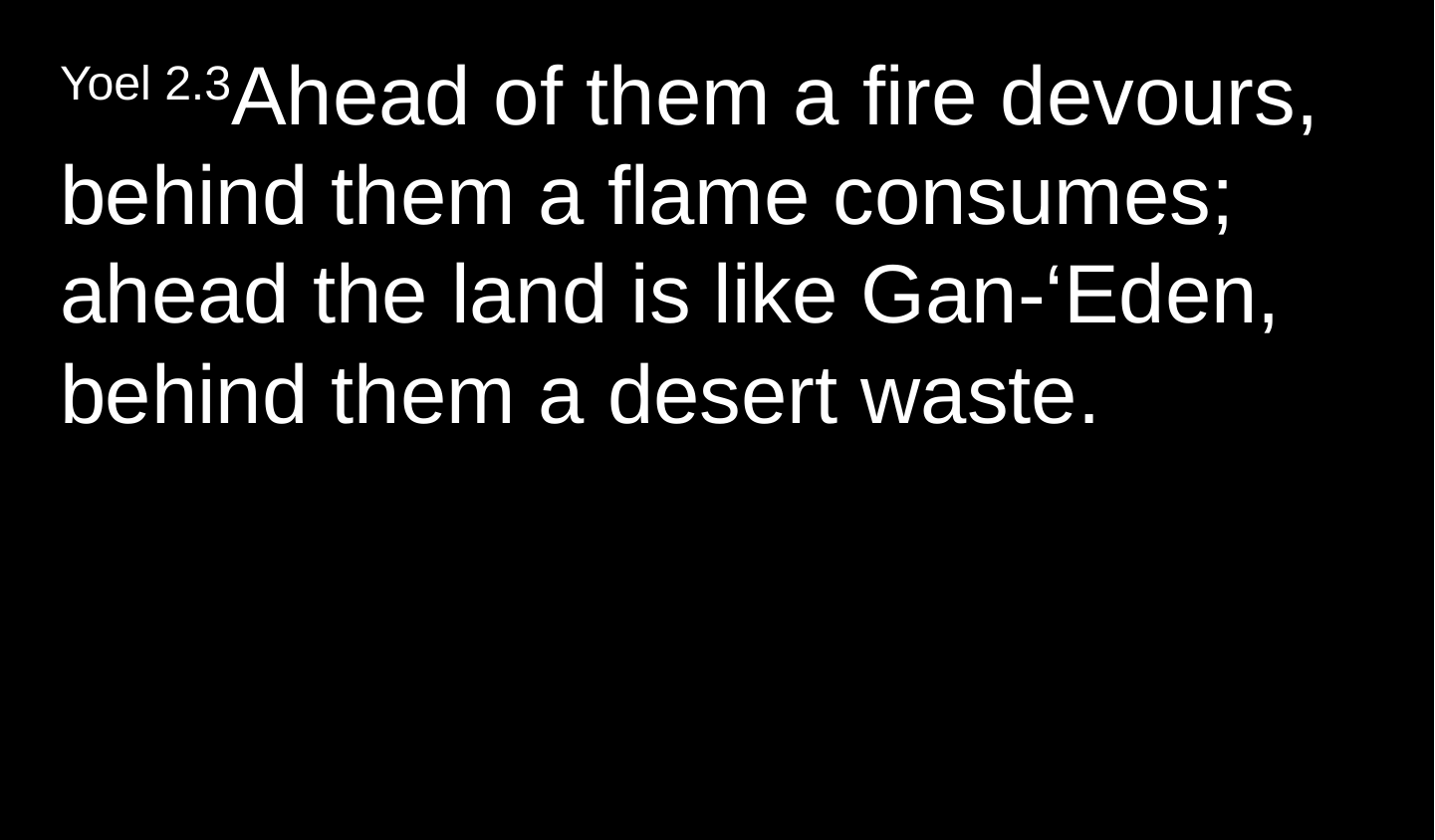

Yoel 2.3Ahead of them a fire devours, behind them a flame consumes; ahead the land is like Gan-‘Eden, behind them a desert waste.